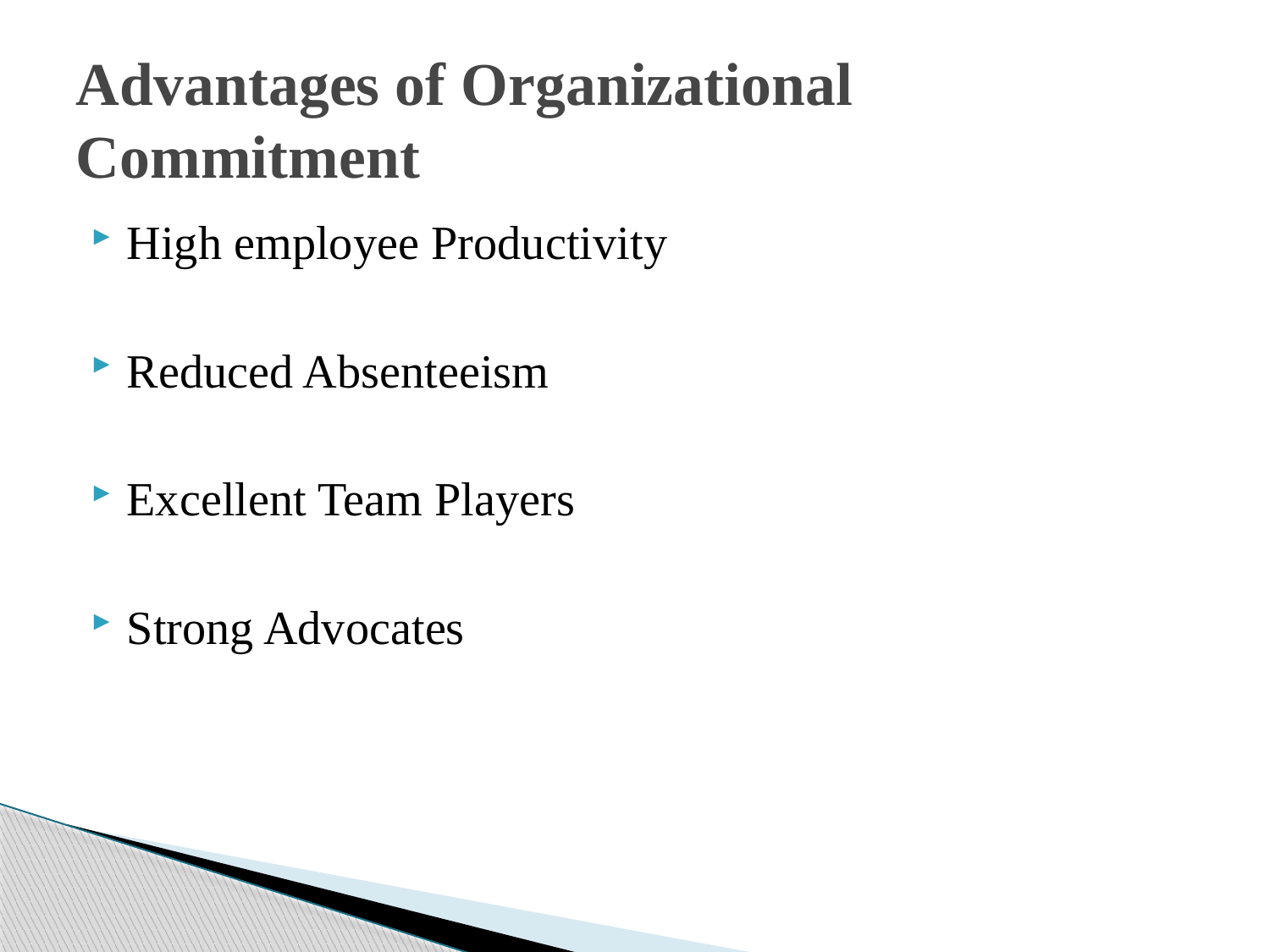

# Advantages of Organizational Commitment
High employee Productivity

Reduced Absenteeism

Excellent Team Players

Strong Advocates